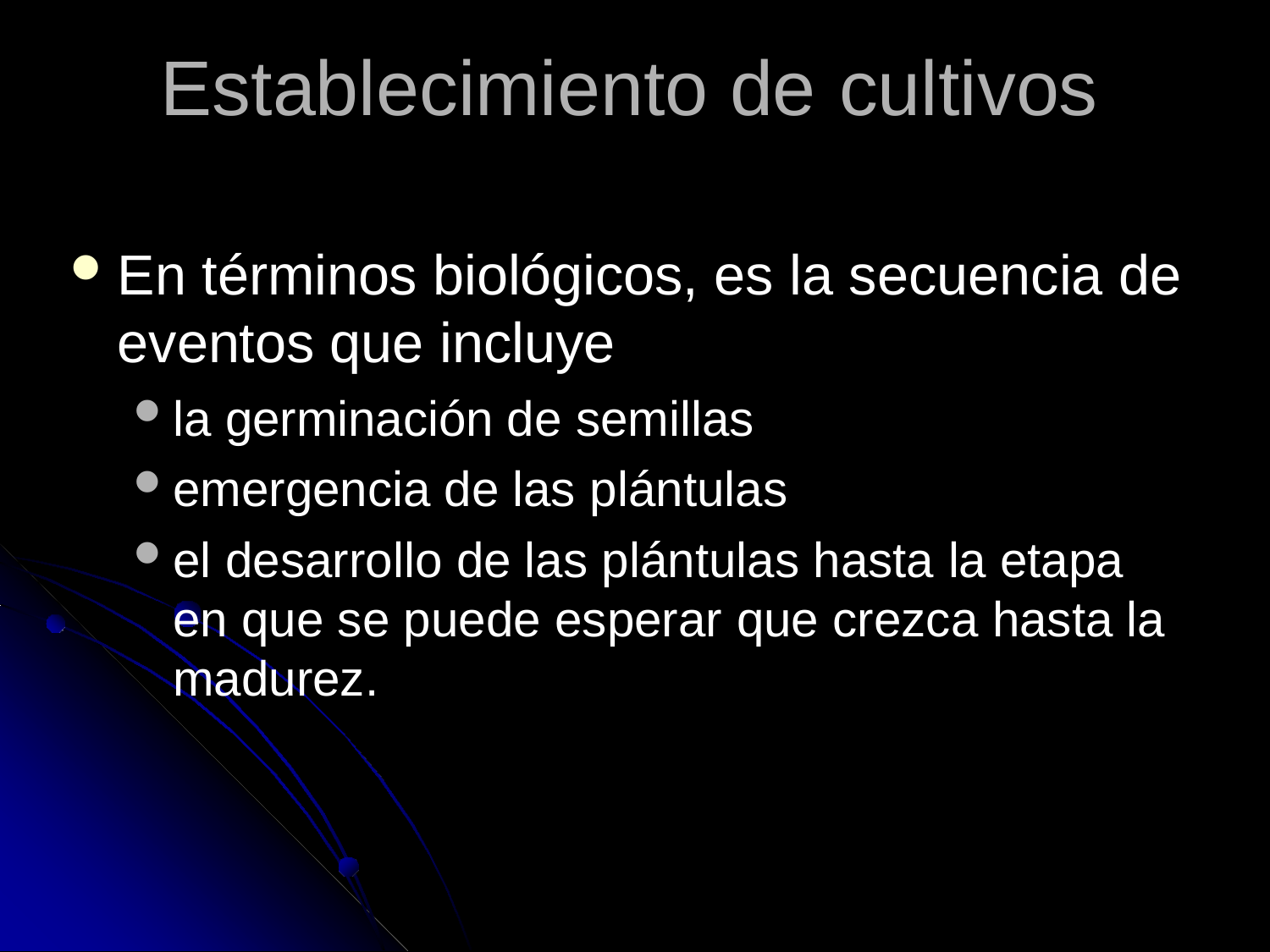

Establecimiento de cultivos

En términos biológicos, es la secuencia de  eventos que incluye
la germinación de semillas
emergencia de las plántulas
el desarrollo de las plántulas hasta la etapa  en que se puede esperar que crezca hasta la  madurez.